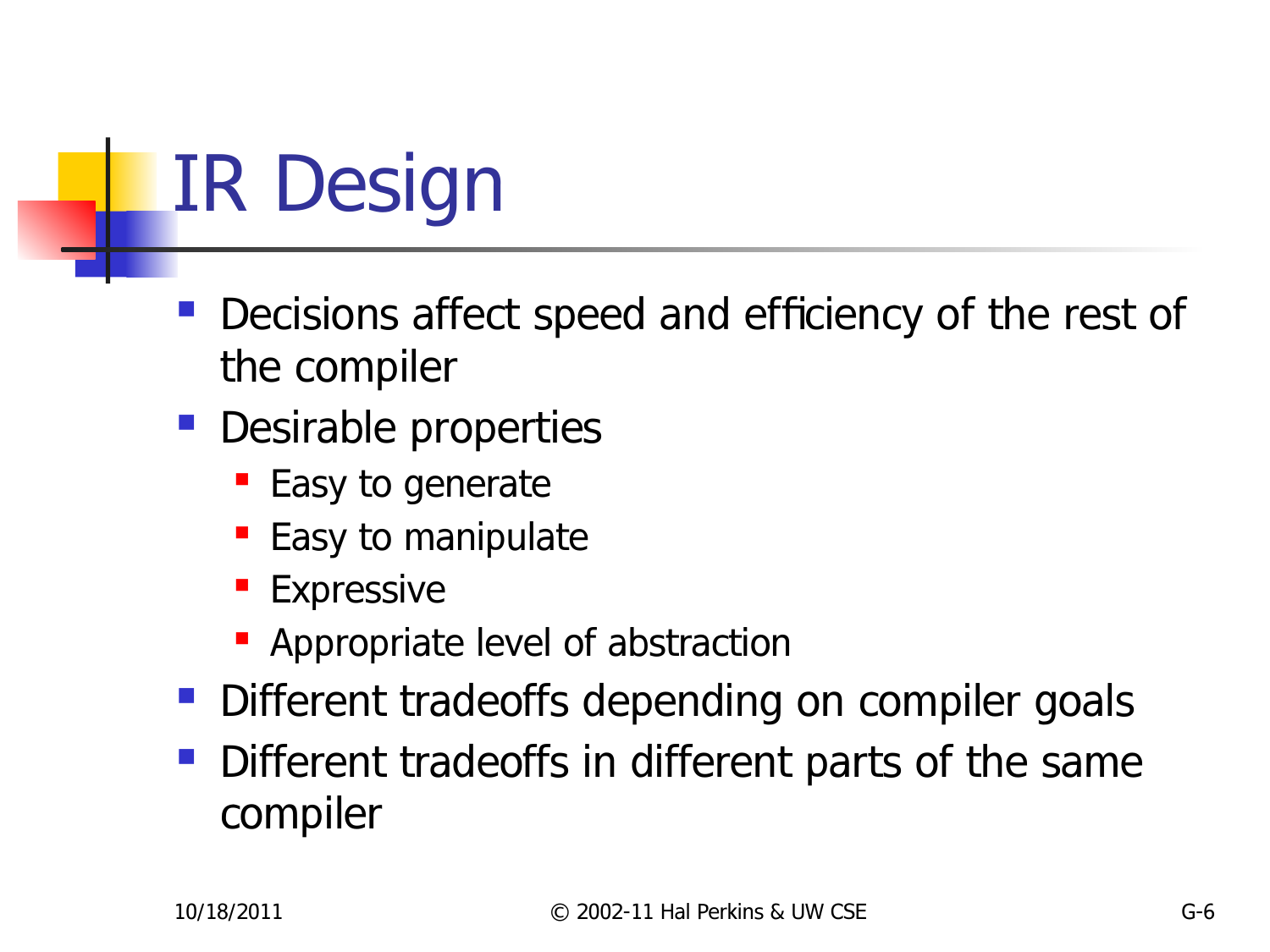

# IR Design
Decisions affect speed and efficiency of the rest of the compiler
Desirable properties
Easy to generate
Easy to manipulate
Expressive
Appropriate level of abstraction
Different tradeoffs depending on compiler goals
Different tradeoffs in different parts of the same compiler
10/18/2011
© 2002-11 Hal Perkins & UW CSE
G-6